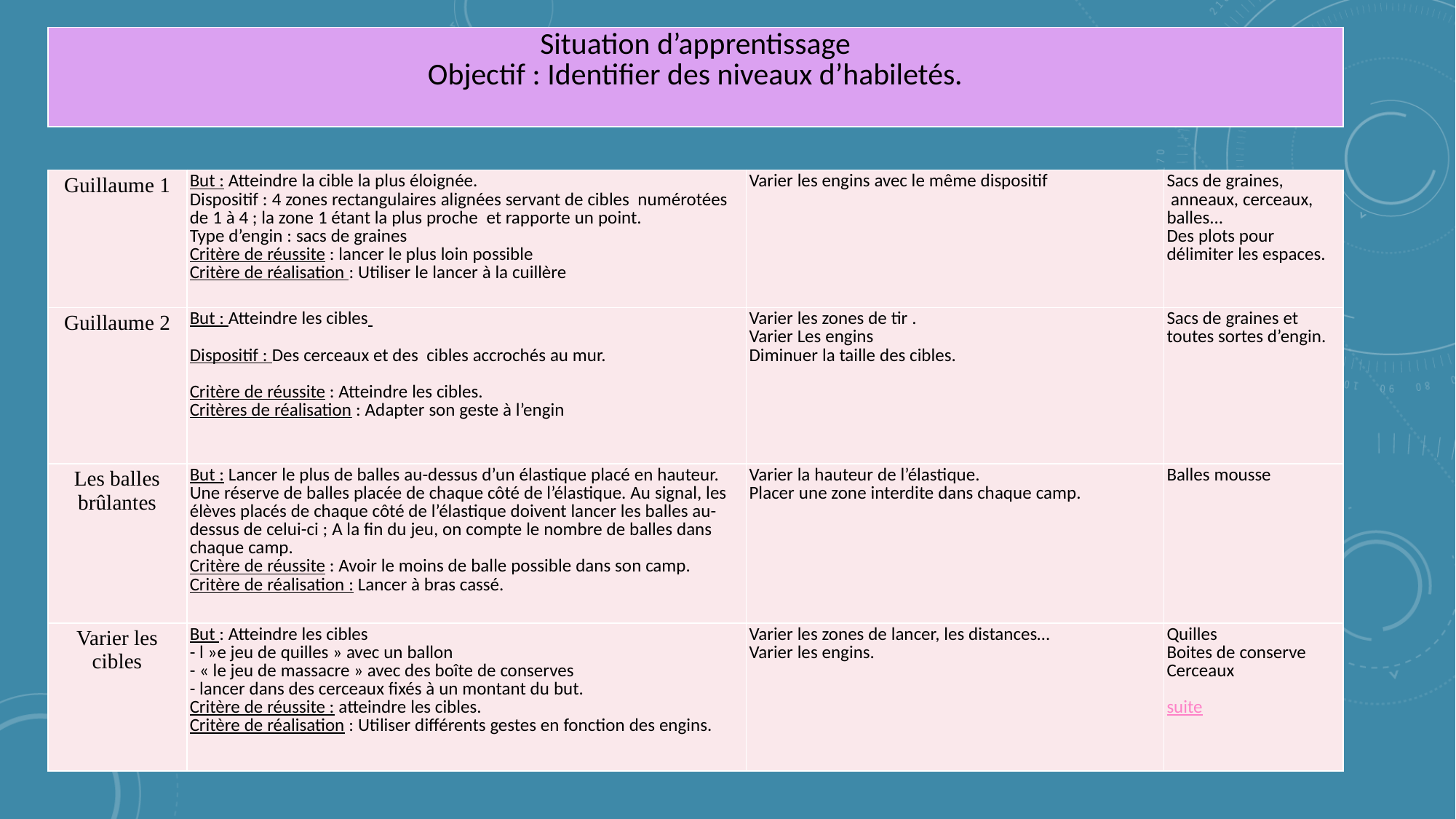

| Situation d’apprentissage Objectif : Identifier des niveaux d’habiletés. |
| --- |
| Guillaume 1 | But : Atteindre la cible la plus éloignée. Dispositif : 4 zones rectangulaires alignées servant de cibles numérotées de 1 à 4 ; la zone 1 étant la plus proche et rapporte un point. Type d’engin : sacs de graines Critère de réussite : lancer le plus loin possible Critère de réalisation : Utiliser le lancer à la cuillère | Varier les engins avec le même dispositif | Sacs de graines, anneaux, cerceaux, balles... Des plots pour délimiter les espaces. |
| --- | --- | --- | --- |
| Guillaume 2 | But : Atteindre les cibles   Dispositif : Des cerceaux et des cibles accrochés au mur.   Critère de réussite : Atteindre les cibles. Critères de réalisation : Adapter son geste à l’engin | Varier les zones de tir . Varier Les engins Diminuer la taille des cibles. | Sacs de graines et toutes sortes d’engin. |
| Les balles brûlantes | But : Lancer le plus de balles au-dessus d’un élastique placé en hauteur. Une réserve de balles placée de chaque côté de l’élastique. Au signal, les élèves placés de chaque côté de l’élastique doivent lancer les balles au-dessus de celui-ci ; A la fin du jeu, on compte le nombre de balles dans chaque camp. Critère de réussite : Avoir le moins de balle possible dans son camp. Critère de réalisation : Lancer à bras cassé. | Varier la hauteur de l’élastique. Placer une zone interdite dans chaque camp. | Balles mousse |
| Varier les cibles | But : Atteindre les cibles - l »e jeu de quilles » avec un ballon - « le jeu de massacre » avec des boîte de conserves - lancer dans des cerceaux fixés à un montant du but. Critère de réussite : atteindre les cibles. Critère de réalisation : Utiliser différents gestes en fonction des engins. | Varier les zones de lancer, les distances… Varier les engins. | Quilles Boites de conserve Cerceaux suite |